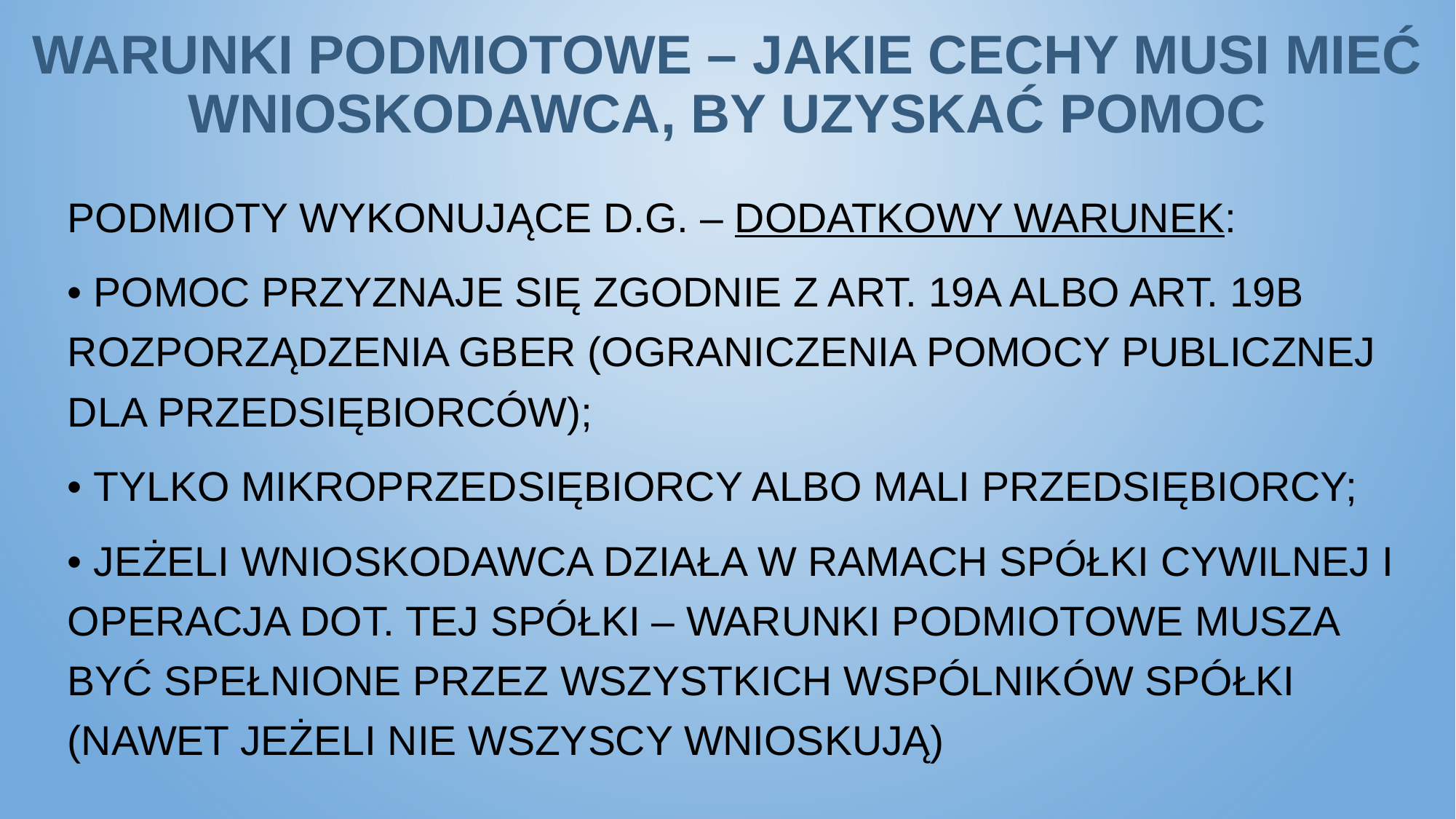

# Warunki podmiotowe – jakie cechy musi mieć wnioskodawca, by uzyskać pomoc
Podmioty wykonujące d.g. – dodatkowy warunek:
• pomoc przyznaje się zgodnie z art. 19a albo art. 19b rozporządzenia GBER (ograniczenia pomocy publicznej dla przedsiębiorców);
• tylko mikroprzedsiębiorcy albo mali przedsiębiorcy;
• Jeżeli wnioskodawca działa w ramach spółki cywilnej i operacja dot. tej spółki – warunki podmiotowe musza być spełnione przez wszystkich wspólników spółki (nawet jeżeli nie wszyscy wnioskują)